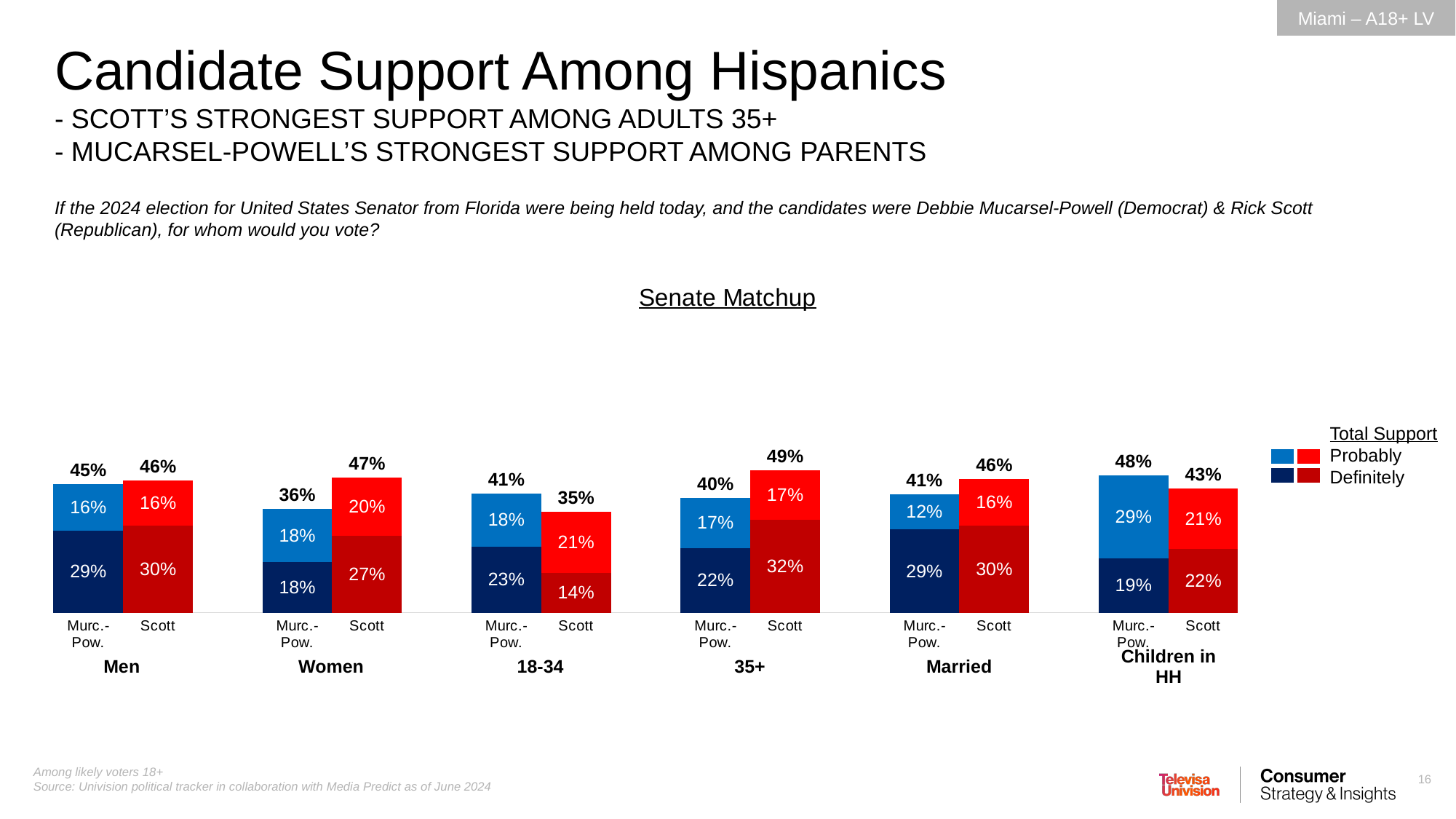

Candidate Support Among Hispanics
- SCOTT’S STRONGEST SUPPORT AMONG ADULTS 35+
- MUCARSEL-POWELL’S STRONGEST SUPPORT AMONG PARENTS
If the 2024 election for United States Senator from Florida were being held today, and the candidates were Debbie Mucarsel-Powell (Democrat) & Rick Scott (Republican), for whom would you vote?

### Chart: Senate Matchup

| Category | Definitely | Probably | Total Votes |
|---|---|---|---|
| Murc.-Pow. | 0.2855981027546682 | 0.160651936944252 | 0.4462500396989201 |
| Scott | 0.3016609177694372 | 0.1573977112308116 | 0.459058629000249 |
|     | None | None | None |
| Murc.-Pow. | 0.1767434598768828 | 0.1825776670685911 | 0.3593211269454741 |
| Scott | 0.266281211312113 | 0.2028185725787828 | 0.4690997838908957 |
|     | None | None | None |
| Murc.-Pow. | 0.2300205955342368 | 0.1835496053607663 | 0.413570200895003 |
| Scott | 0.1390213846047755 | 0.2105391890186599 | 0.3495605736234355 |
|     | None | None | None |
| Murc.-Pow. | 0.2247864394452561 | 0.1735280219221589 | 0.3983144613674152 |
| Scott | 0.3217773483995982 | 0.1728979397448559 | 0.4946752881444539 |
|     | None | None | None |
| Murc.-Pow. | 0.2892516522567656 | 0.1206021743263409 | 0.4098538265831066 |
| Scott | 0.3010527753689406 | 0.1634538183894001 | 0.4645065937583407 |
|     | None | None | None |
| Murc.-Pow. | 0.1897079658908124 | 0.2878951124680643 | 0.4776030783588767 |
| Scott | 0.2210630199338598 | 0.2099611428212001 | 0.4310241627550601 |
Total Support
Probably
Definitely
|  |  |
| --- | --- |
|  |  |
| Men |  | Women |  | 18-34 |  | 35+ |  | Married |  | Children in HH |
| --- | --- | --- | --- | --- | --- | --- | --- | --- | --- | --- |